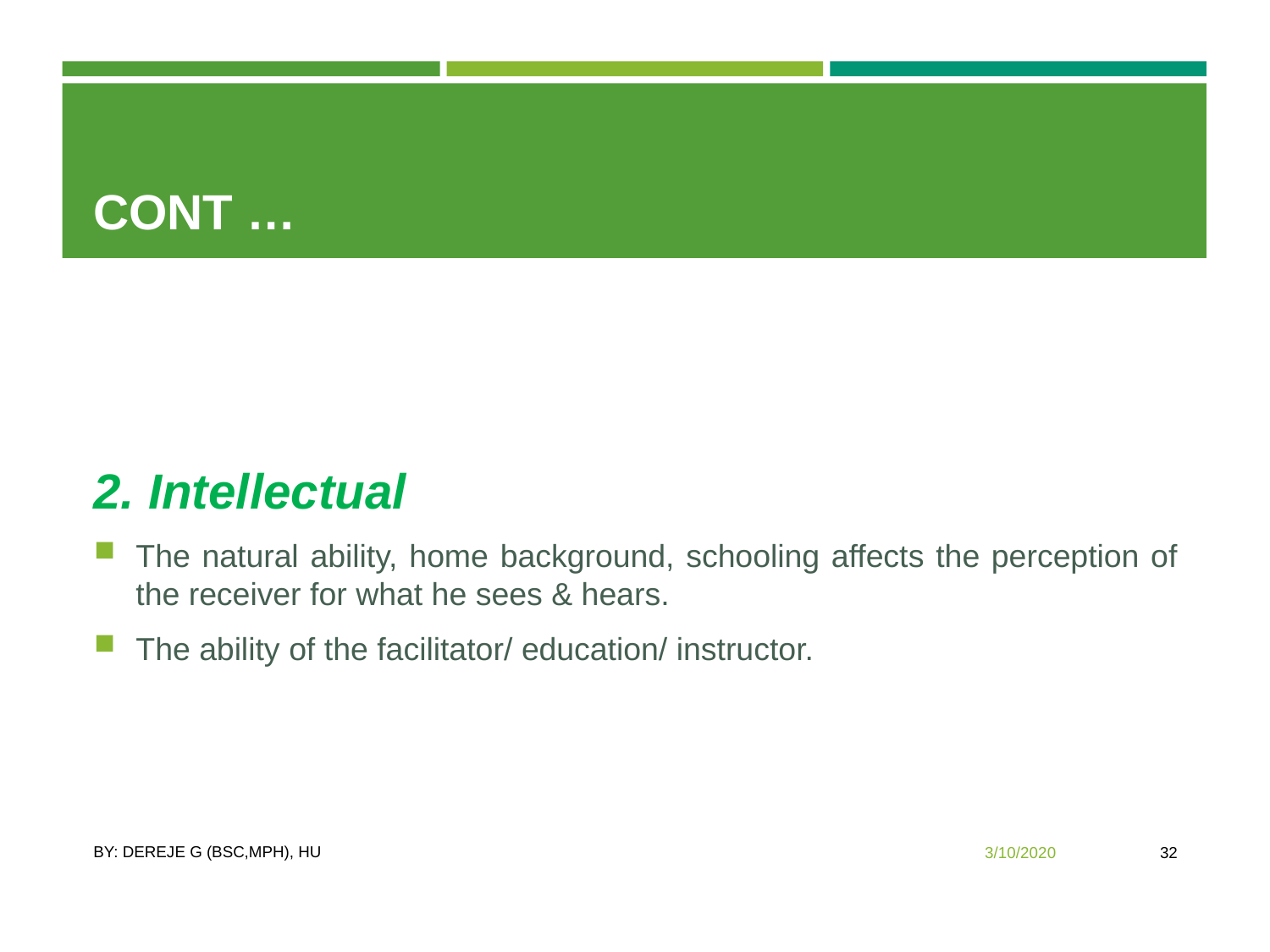

# Cont …

2. Intellectual
The natural ability, home background, schooling affects the perception of the receiver for what he sees & hears.
The ability of the facilitator/ education/ instructor.

By: Dereje G (Bsc,MPH), HU
3/10/2020
32